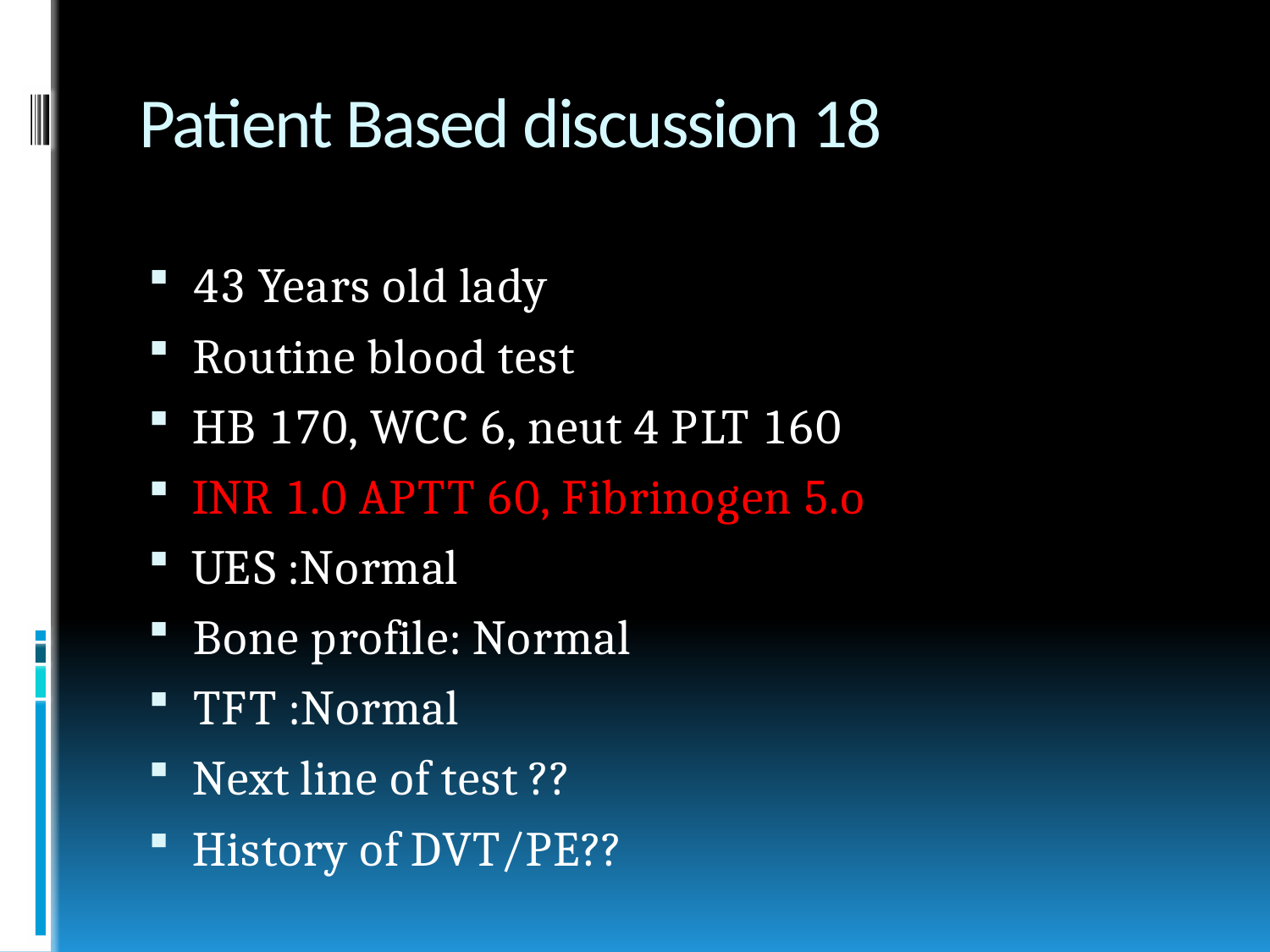

# Patient Based discussion 18
43 Years old lady
Routine blood test
HB 170, WCC 6, neut 4 PLT 160
INR 1.0 APTT 60, Fibrinogen 5.o
UES :Normal
Bone profile: Normal
TFT :Normal
Next line of test ??
History of DVT/PE??